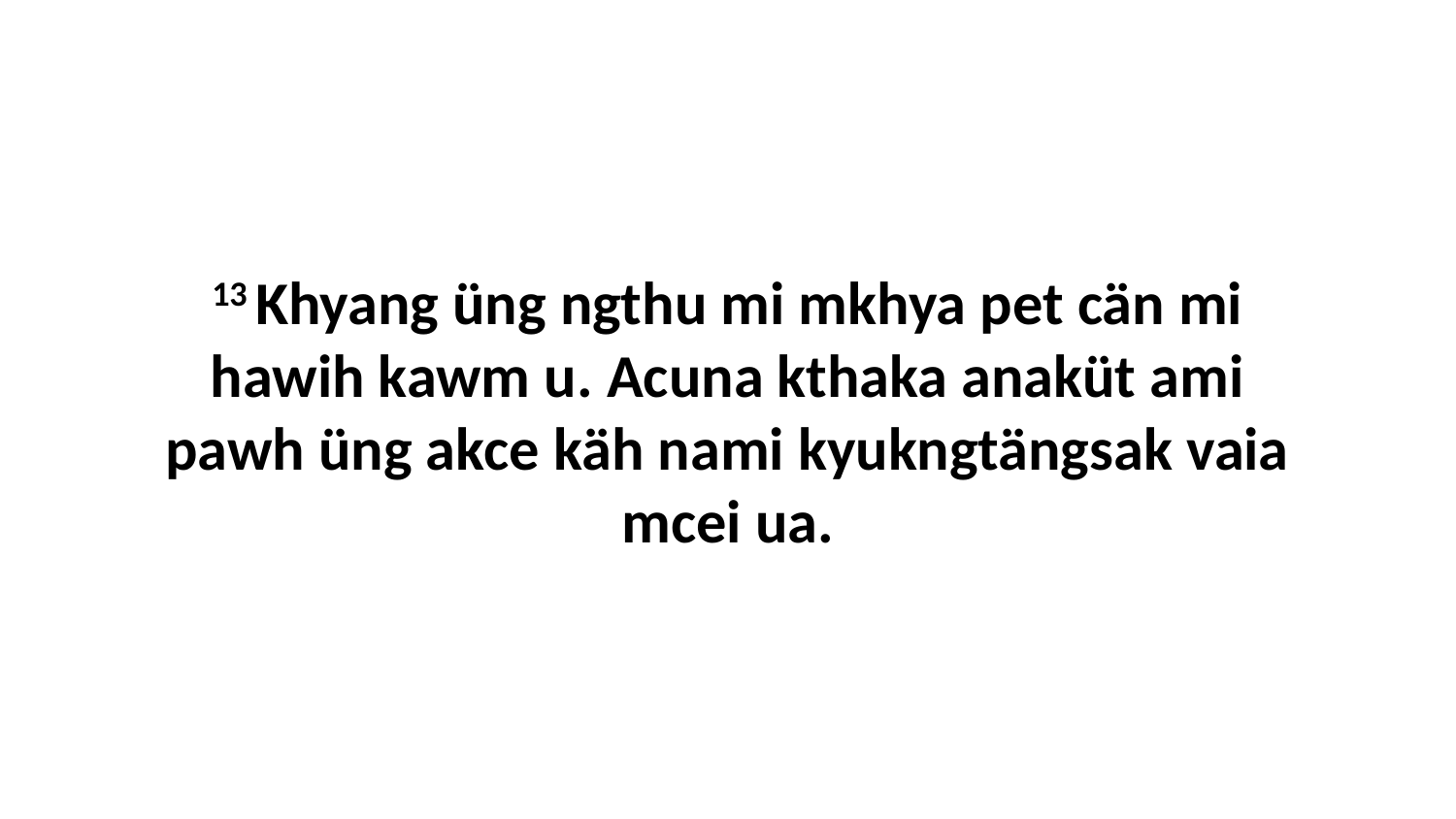

13 Khyang üng ngthu mi mkhya pet cän mi hawih kawm u. Acuna kthaka anaküt ami pawh üng akce käh nami kyukngtängsak vaia mcei ua.